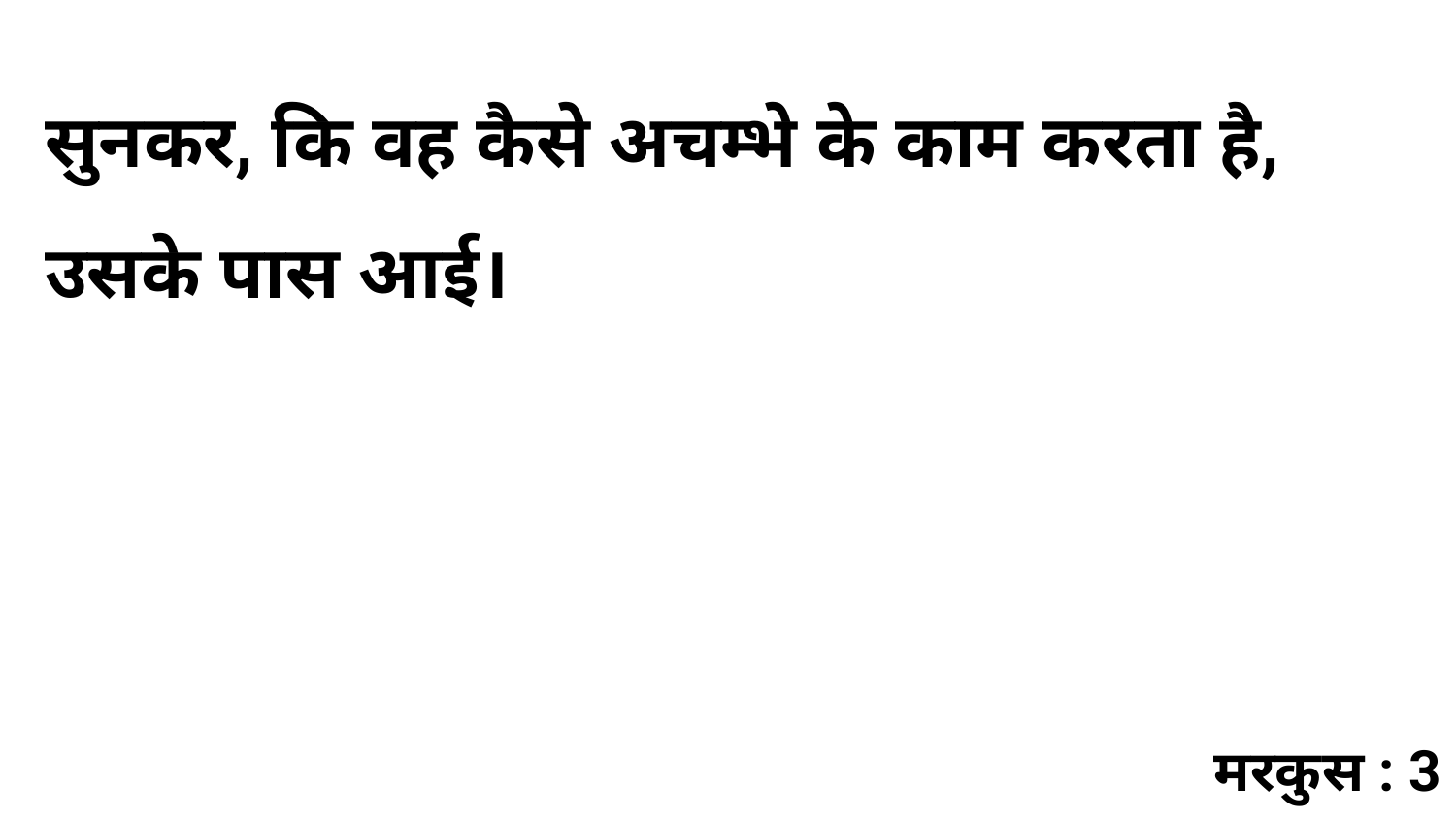

सुनकर, कि वह कैसे अचम्भे के काम करता है, उसके पास आई।
मरकुस : 3